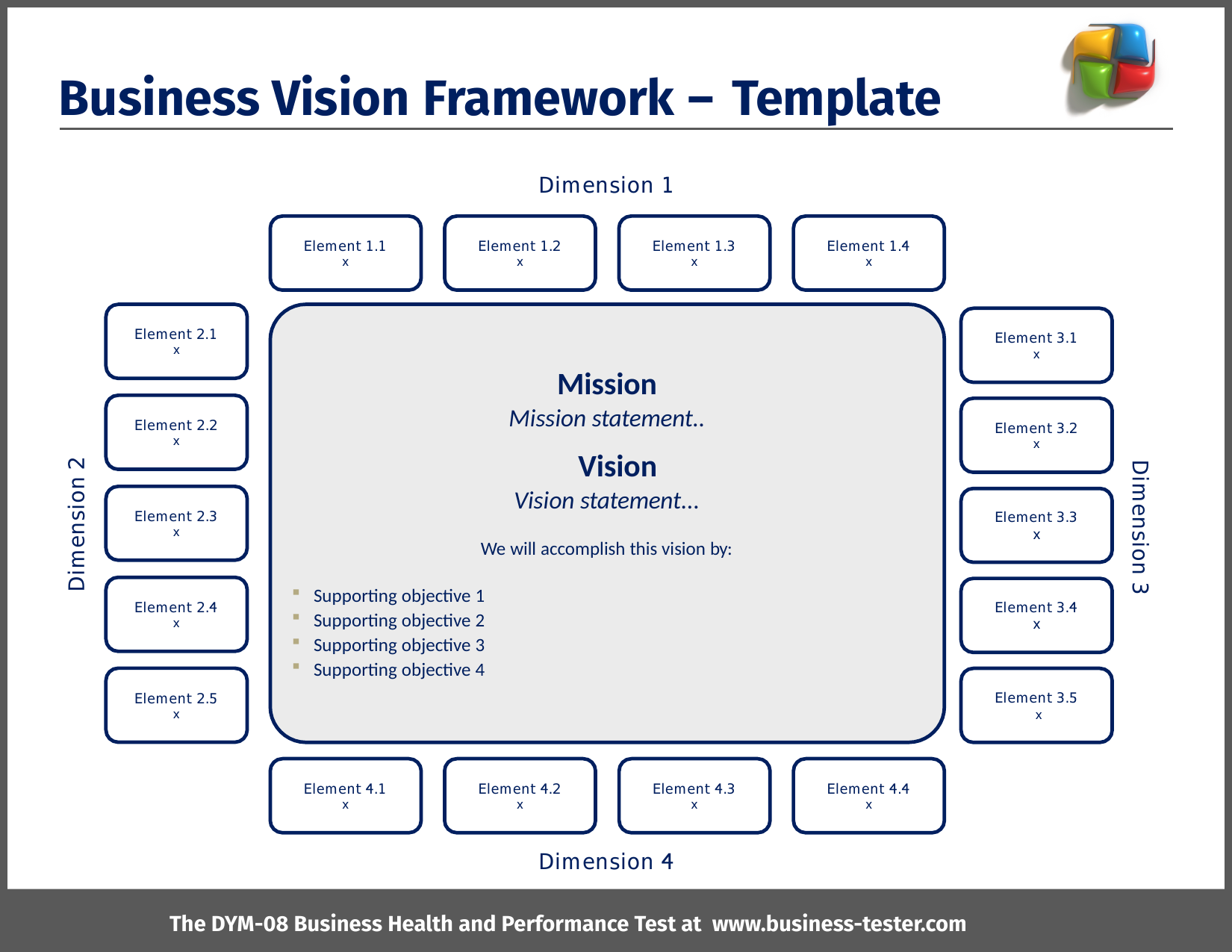

# Business Vision Framework – Template
Dimension 1

Element 1.1
x
Element 1.2
x
Element 1.3
x
Element 1.4
x

Element 2.1
x
Element 3.1
x
Mission
Mission statement..

Element 2.2
x
Element 3.2
x
Vision
Vision statement…
Dimension 2
Dimension 3

Element 2.3
x
Element 3.3
x
We will accomplish this vision by:

Supporting objective 1
Supporting objective 2
Supporting objective 3
Supporting objective 4
Element 2.4
x
Element 3.4
x

Element 3.5
x
Element 2.5
x

Element 4.1
x
Element 4.2
x
Element 4.3
x
Element 4.4
x
Dimension 4
The DYM-08 Business Health and Performance Test at  www.business-tester.com